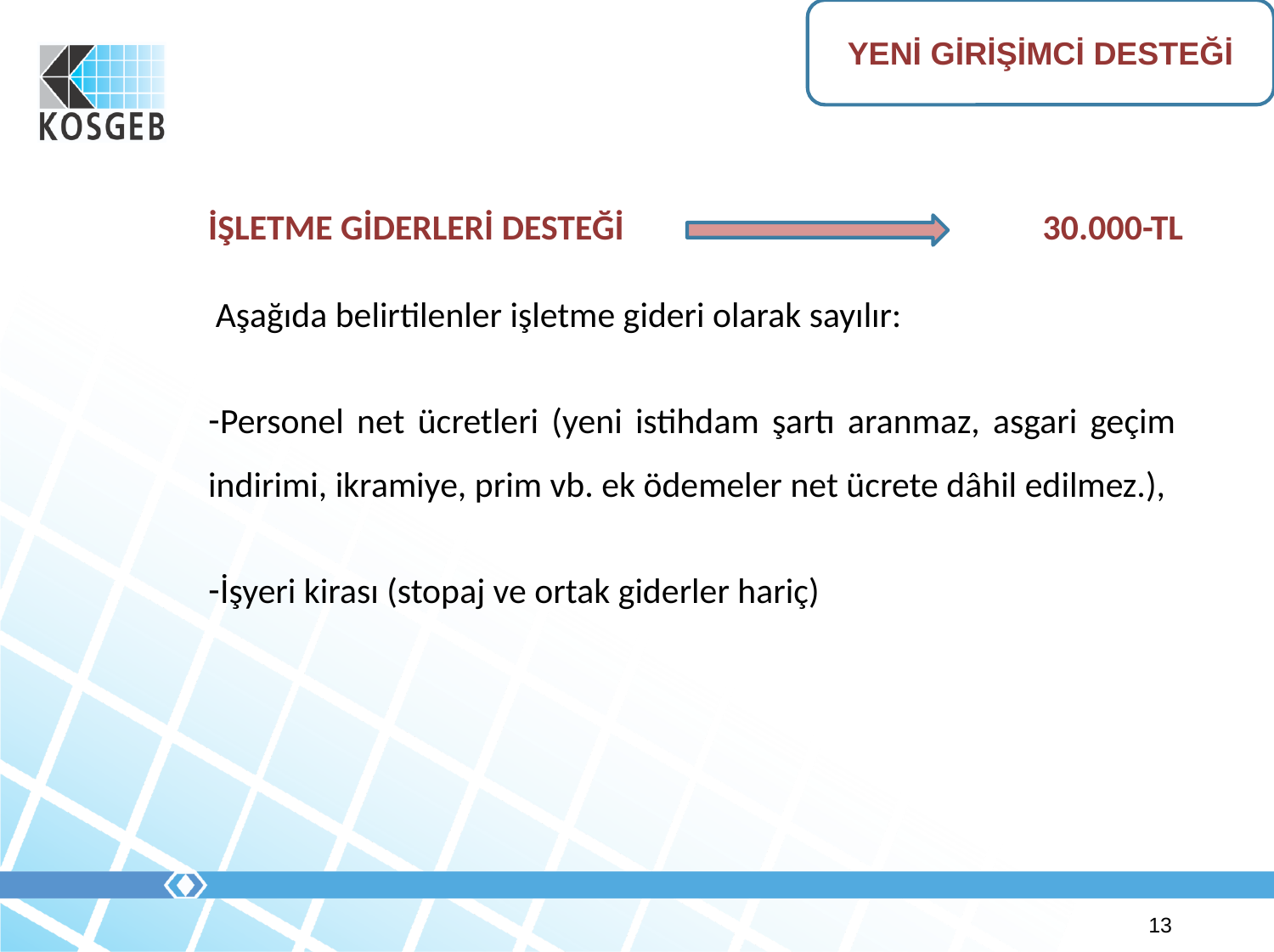

YENİ GİRİŞİMCİ DESTEĞİ
# İŞLETME GİDERLERİ DESTEĞİ                                                    30.000-TL

 Aşağıda belirtilenler işletme gideri olarak sayılır:
Personel net ücretleri (yeni istihdam şartı aranmaz, asgari geçim indirimi, ikramiye, prim vb. ek ödemeler net ücrete dâhil edilmez.),
İşyeri kirası (stopaj ve ortak giderler hariç)
13